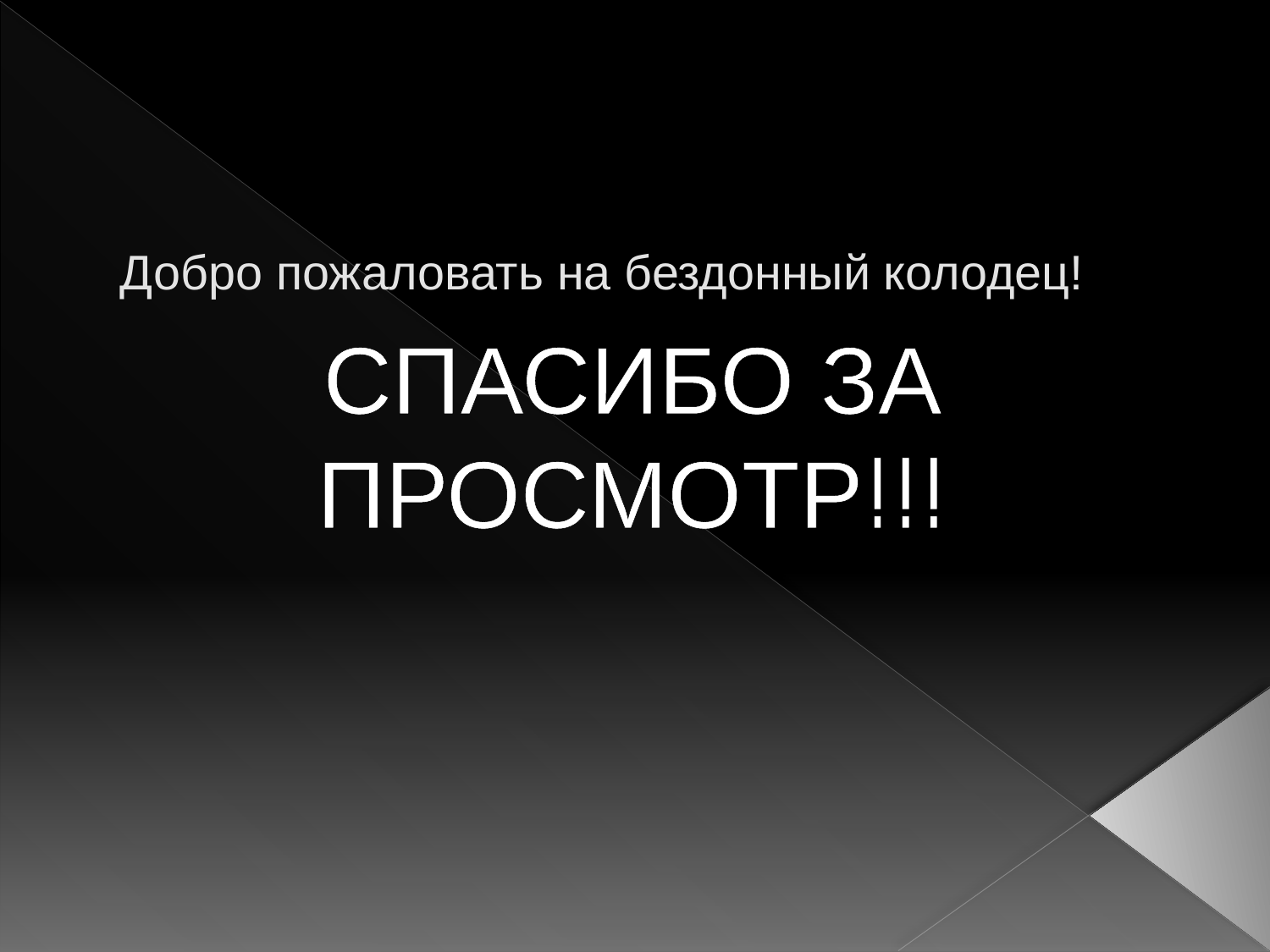

# Добро пожаловать на бездонный колодец!
СПАСИБО ЗА ПРОСМОТР!!!